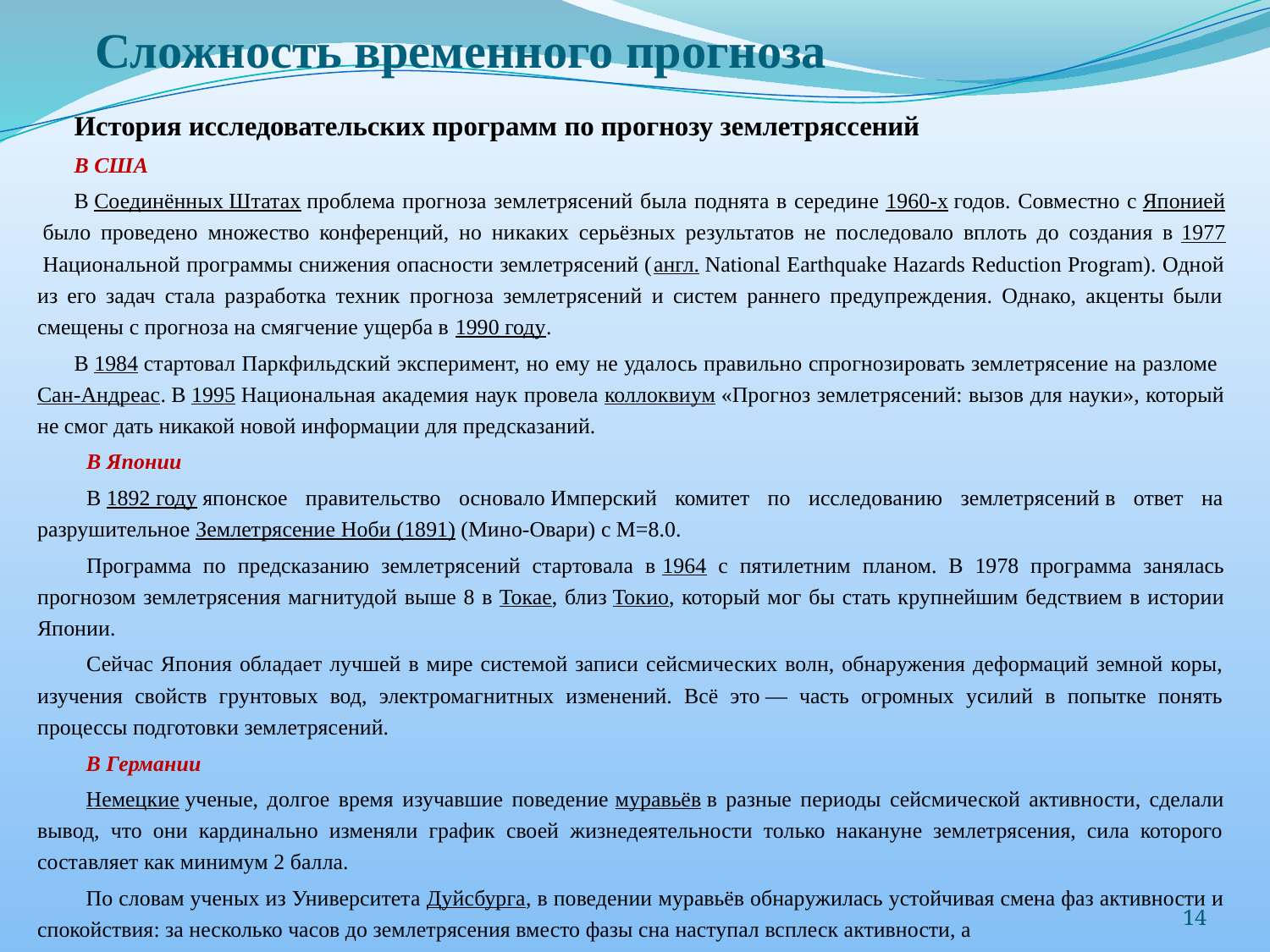

# Сложность временного прогноза
История исследовательских программ по прогнозу землетряссений
В США
В Соединённых Штатах проблема прогноза землетрясений была поднята в середине 1960-х годов. Совместно с Японией было проведено множество конференций, но никаких серьёзных результатов не последовало вплоть до создания в 1977 Национальной программы снижения опасности землетрясений (англ. National Earthquake Hazards Reduction Program). Одной из его задач стала разработка техник прогноза землетрясений и систем раннего предупреждения. Однако, акценты были смещены с прогноза на смягчение ущерба в 1990 году.
В 1984 стартовал Паркфильдский эксперимент, но ему не удалось правильно спрогнозировать землетрясение на разломе Сан-Андреас. В 1995 Национальная академия наук провела коллоквиум «Прогноз землетрясений: вызов для науки», который не смог дать никакой новой информации для предсказаний.
В Японии
В 1892 году японское правительство основало Имперский комитет по исследованию землетрясений в ответ на разрушительное Землетрясение Ноби (1891) (Мино-Овари) с M=8.0.
Программа по предсказанию землетрясений стартовала в 1964 с пятилетним планом. В 1978 программа занялась прогнозом землетрясения магнитудой выше 8 в Токае, близ Токио, который мог бы стать крупнейшим бедствием в истории Японии.
Сейчас Япония обладает лучшей в мире системой записи сейсмических волн, обнаружения деформаций земной коры, изучения свойств грунтовых вод, электромагнитных изменений. Всё это — часть огромных усилий в попытке понять процессы подготовки землетрясений.
В Германии
Немецкие ученые, долгое время изучавшие поведение муравьёв в разные периоды сейсмической активности, сделали вывод, что они кардинально изменяли график своей жизнедеятельности только накануне землетрясения, сила которого составляет как минимум 2 балла.
По словам ученых из Университета Дуйсбурга, в поведении муравьёв обнаружилась устойчивая смена фаз активности и спокойствия: за несколько часов до землетрясения вместо фазы сна наступал всплеск активности, а

14